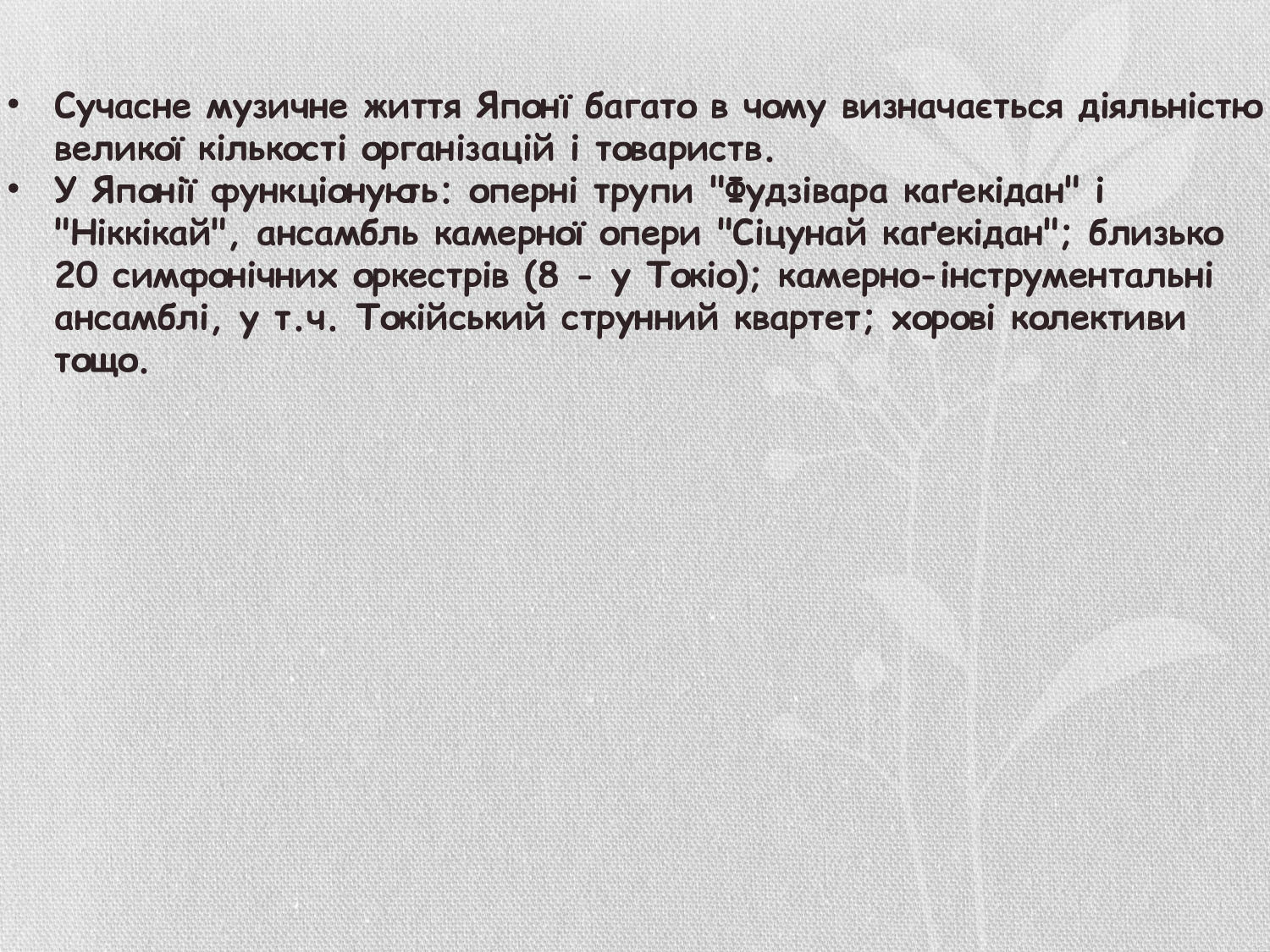

Сучасне музичне життя Японї багато в чому визначається діяльністю великої кількості організацій і товариств.
У Японії функціонують: оперні трупи "Фудзівара каґекідан" і "Ніккікай", ансамбль камерної опери "Сіцунай каґекідан"; близько 20 симфонічних оркестрів (8 - у Токіо); камерно-інструментальні ансамблі, у т.ч. Токійський струнний квартет; хорові колективи тощо.